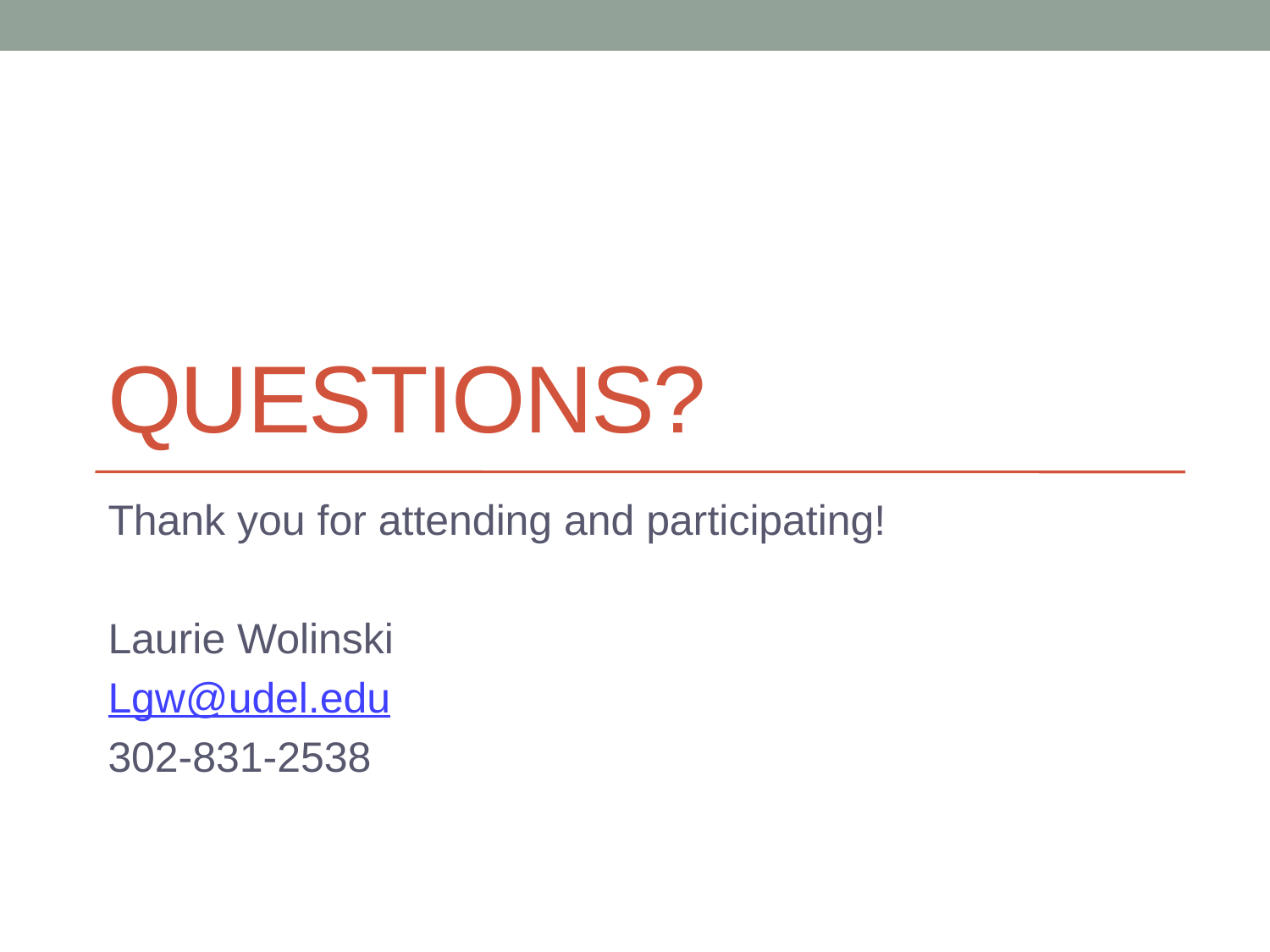

# Questions?
Thank you for attending and participating!

Laurie Wolinski
Lgw@udel.edu
302-831-2538